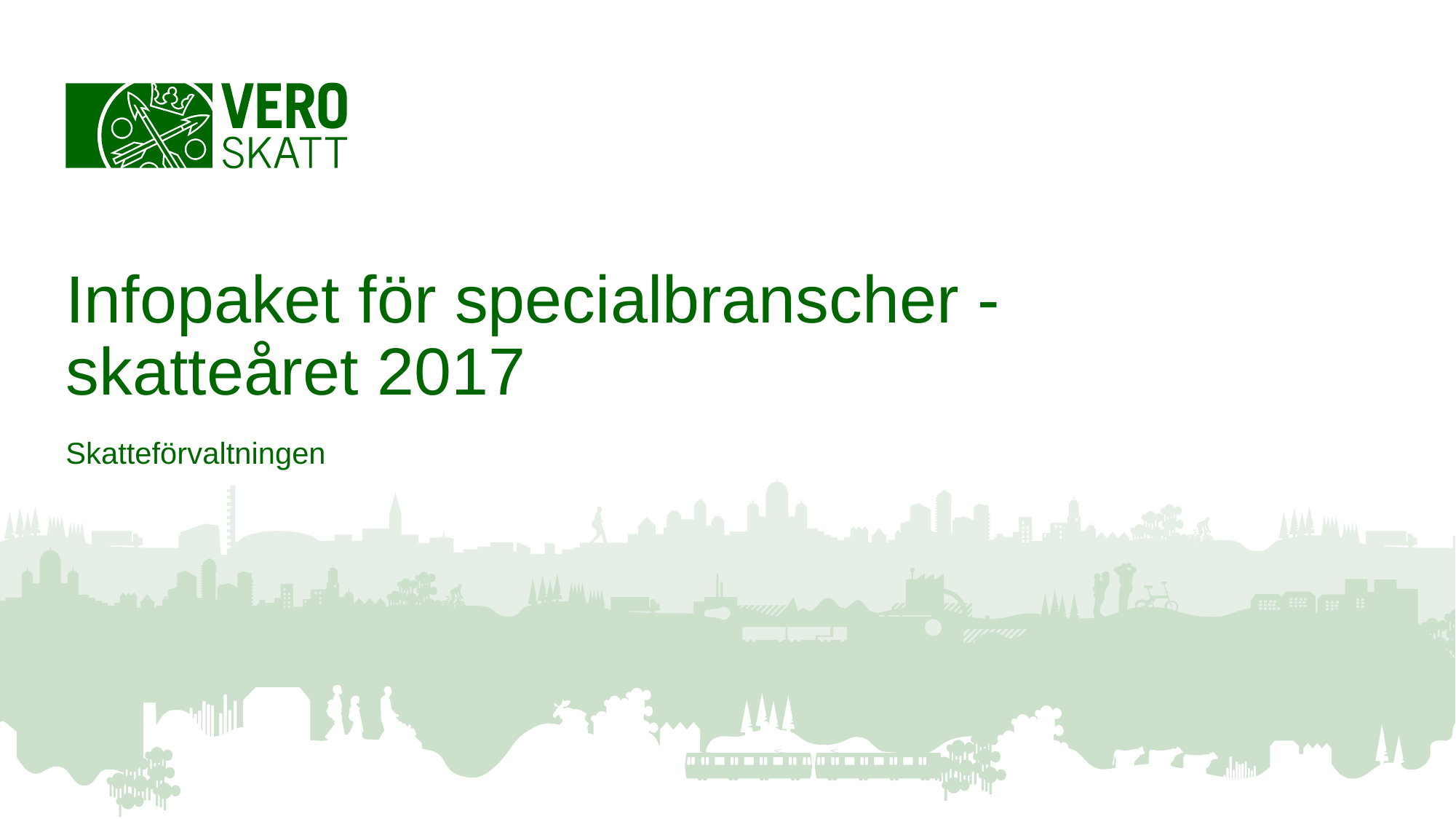

# Infopaket för specialbranscher - skatteåret 2017
Skatteförvaltningen